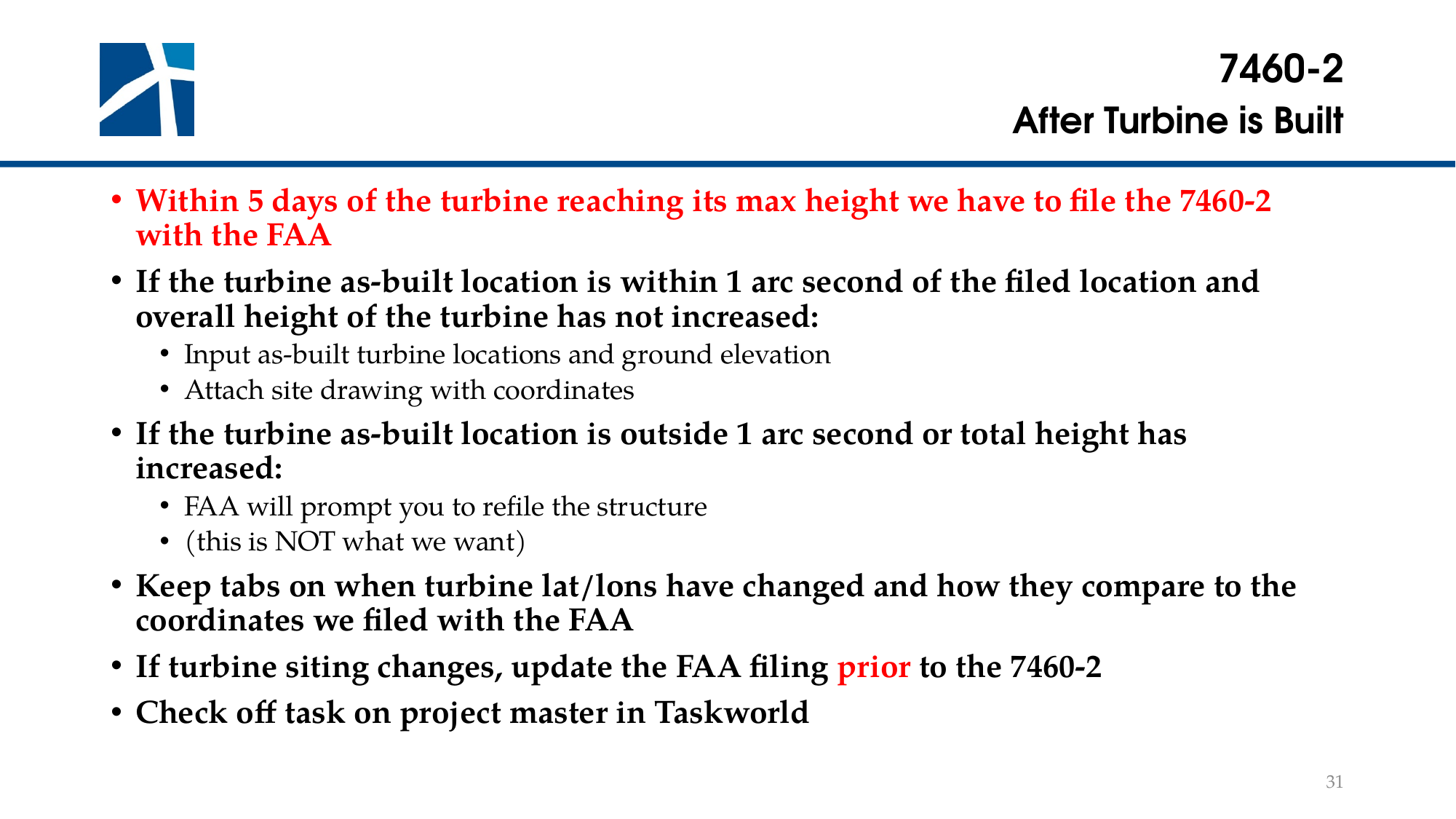

# 7460-2
After Turbine is Built
Within 5 days of the turbine reaching its max height we have to file the 7460-2 with the FAA
If the turbine as-built location is within 1 arc second of the filed location and overall height of the turbine has not increased:
Input as-built turbine locations and ground elevation
Attach site drawing with coordinates
If the turbine as-built location is outside 1 arc second or total height has increased:
FAA will prompt you to refile the structure
(this is NOT what we want)
Keep tabs on when turbine lat/lons have changed and how they compare to the coordinates we filed with the FAA
If turbine siting changes, update the FAA filing prior to the 7460-2
Check off task on project master in Taskworld
31